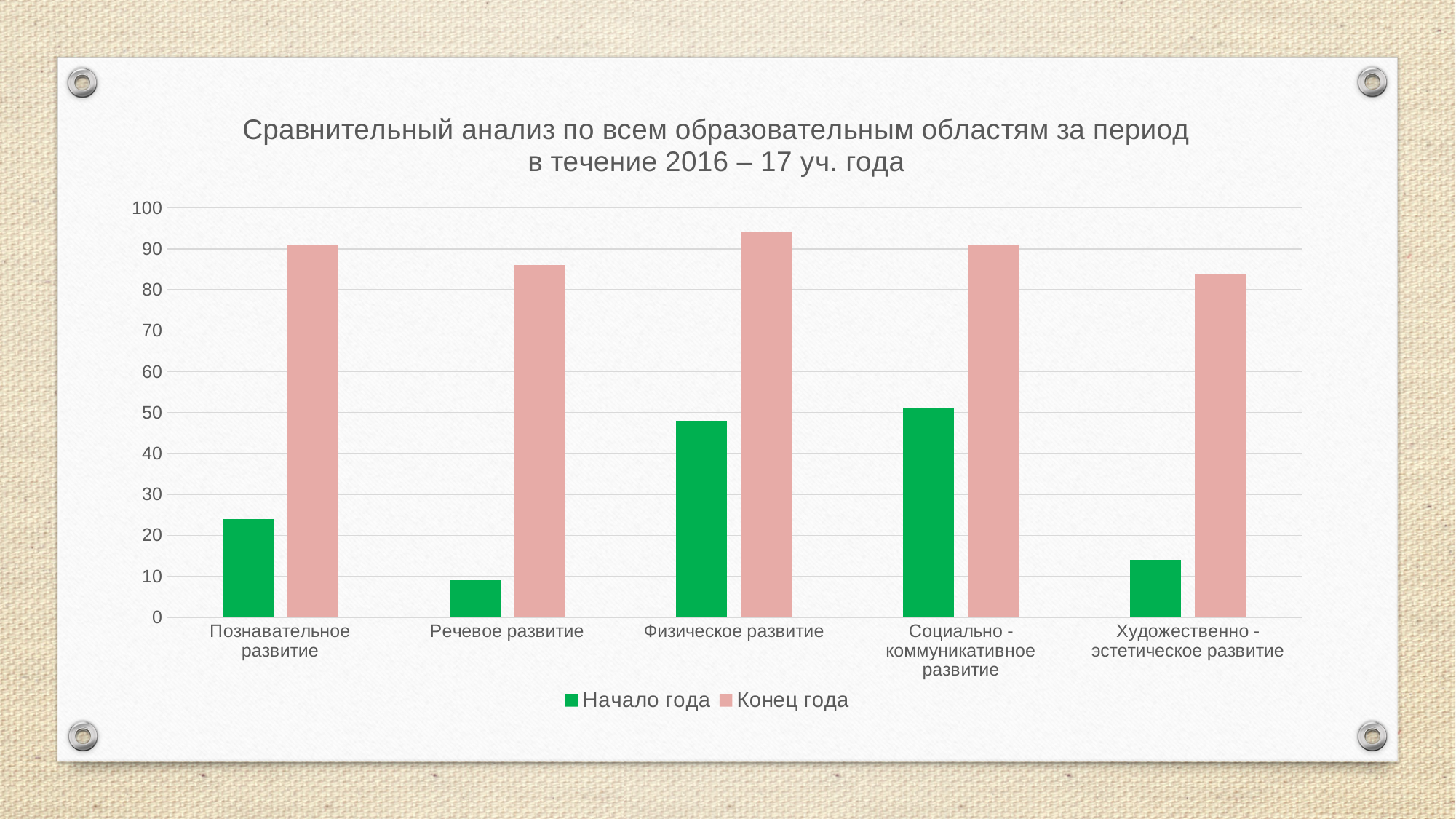

### Chart: Сравнительный анализ по всем образовательным областям за период в течение 2016 – 17 уч. года

| Category | Начало года | Конец года |
|---|---|---|
| Познавательное развитие | 24.0 | 91.0 |
| Речевое развитие | 9.0 | 86.0 |
| Физическое развитие | 48.0 | 94.0 |
| Социально - коммуникативное развитие | 51.0 | 91.0 |
| Художественно - эстетическое развитие | 14.0 | 84.0 |